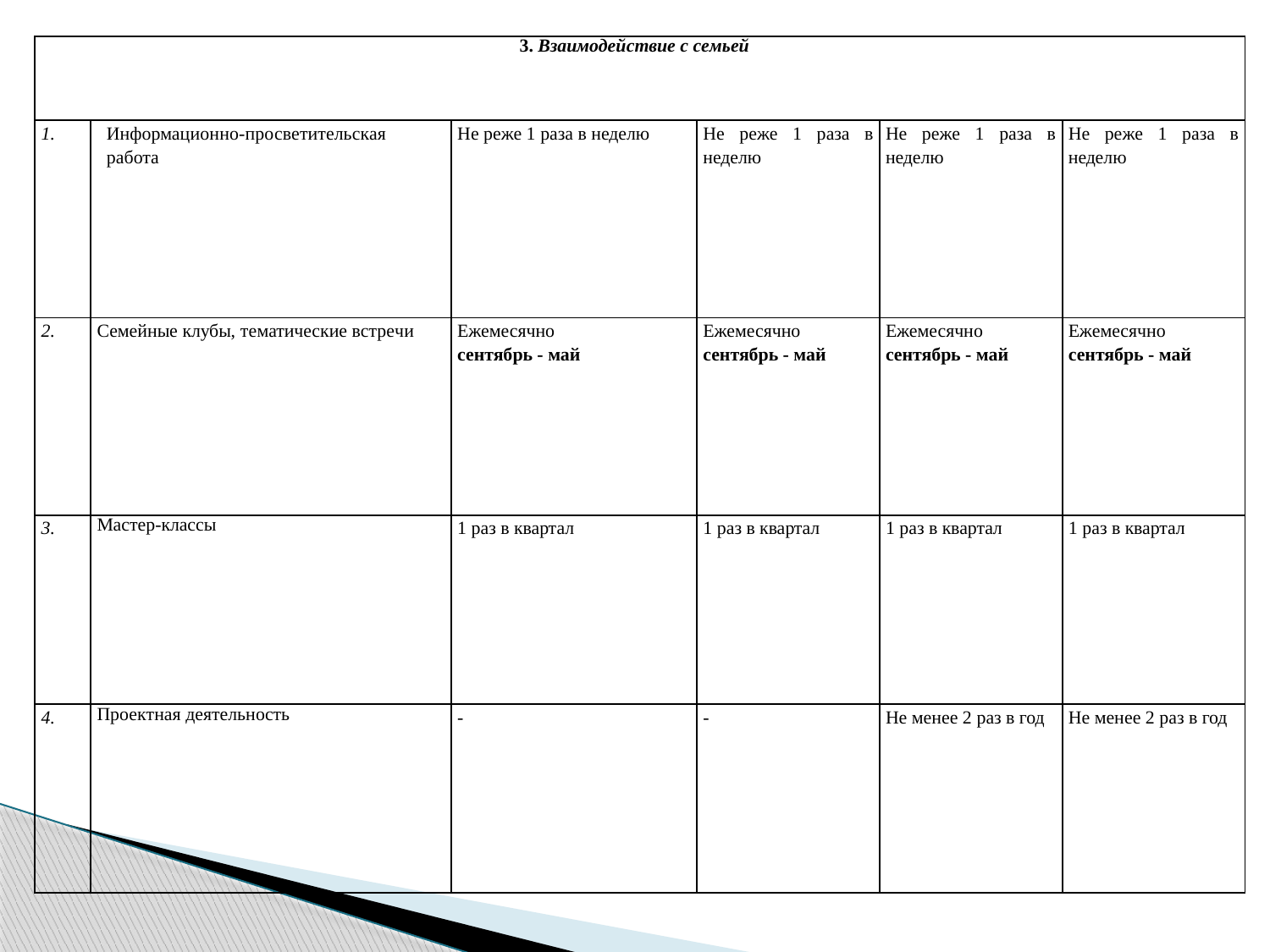

| 3. Взаимодействие с семьей |  |  |  |  |  |
| --- | --- | --- | --- | --- | --- |
| 1. | Информационно-просветительская работа | Не реже 1 раза в неделю | Не реже 1 раза в неделю | Не реже 1 раза в неделю | Не реже 1 раза в неделю |
| 2. | Семейные клубы, тематические встречи | Ежемесячно сентябрь - май | Ежемесячно сентябрь - май | Ежемесячно сентябрь - май | Ежемесячно сентябрь - май |
| 3. | Мастер-классы | 1 раз в квартал | 1 раз в квартал | 1 раз в квартал | 1 раз в квартал |
| 4. | Проектная деятельность | - | - | Не менее 2 раз в год | Не менее 2 раз в год |